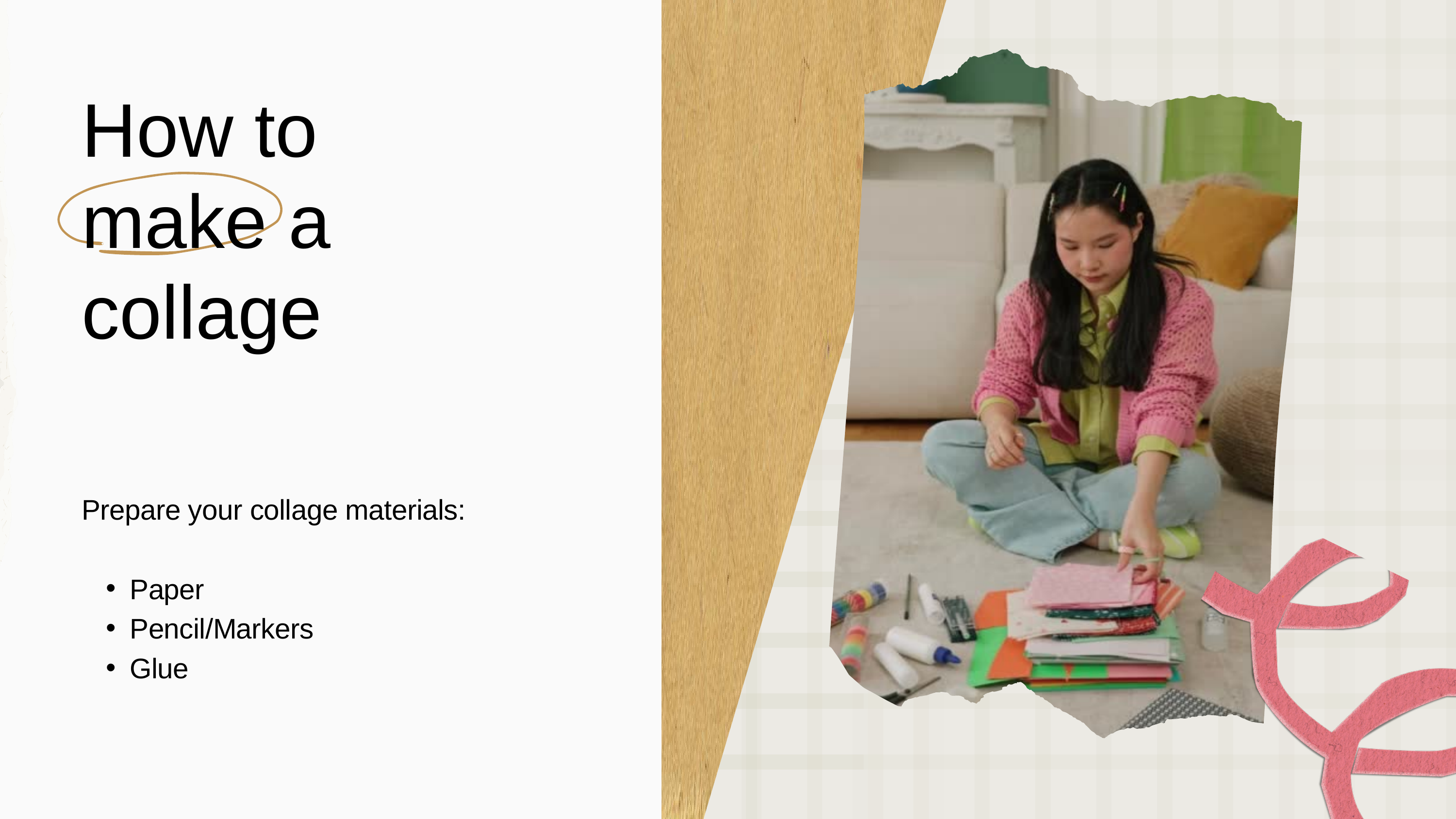

How to make a  collage

Prepare your collage materials:

Paper
Pencil/Markers
Glue